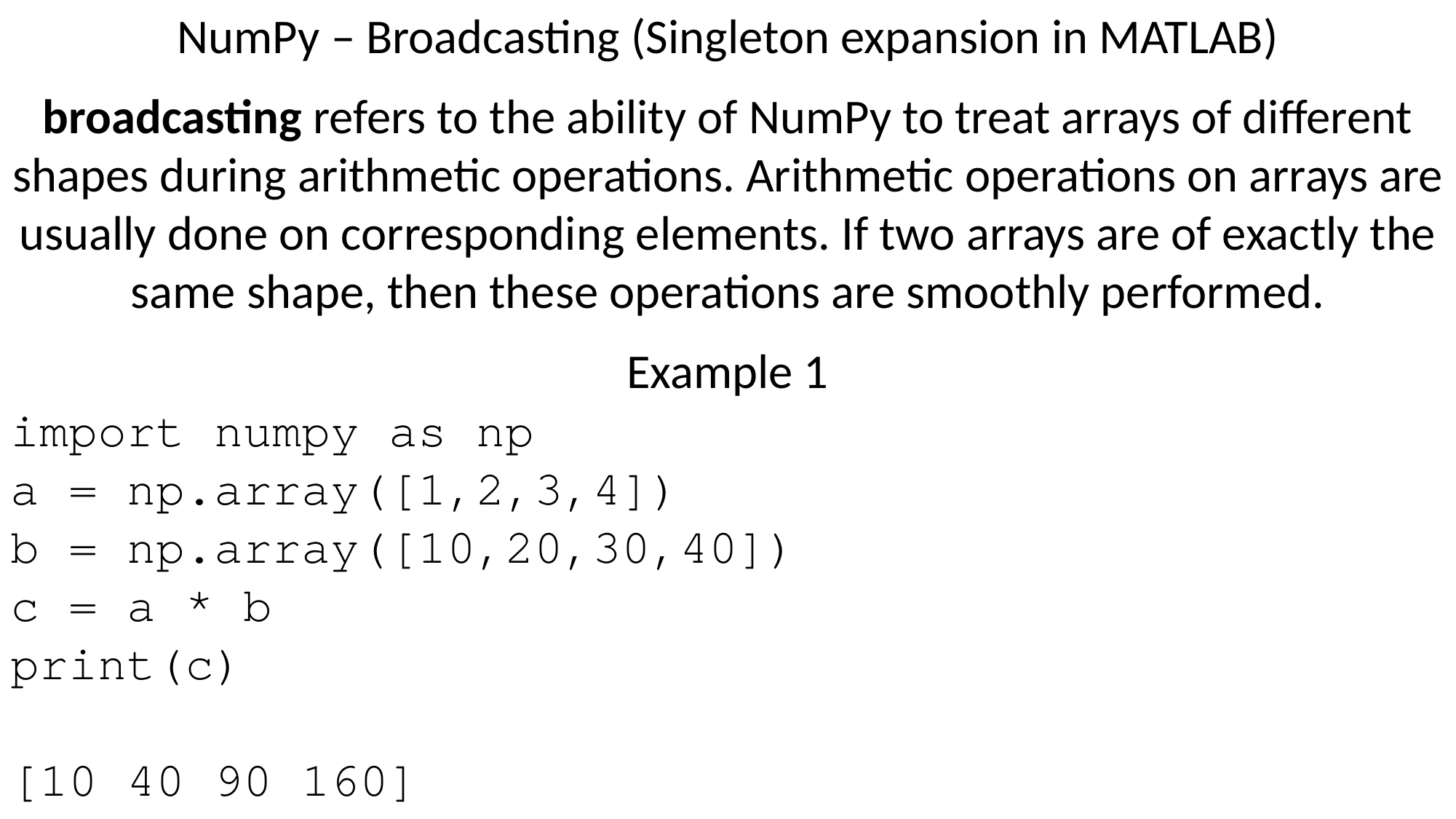

NumPy – Broadcasting (Singleton expansion in MATLAB)

broadcasting refers to the ability of NumPy to treat arrays of different shapes during arithmetic operations. Arithmetic operations on arrays are usually done on corresponding elements. If two arrays are of exactly the same shape, then these operations are smoothly performed.

Example 1
import numpy as np
a = np.array([1,2,3,4])
b = np.array([10,20,30,40])
c = a * b
print(c)

[10 40 90 160]